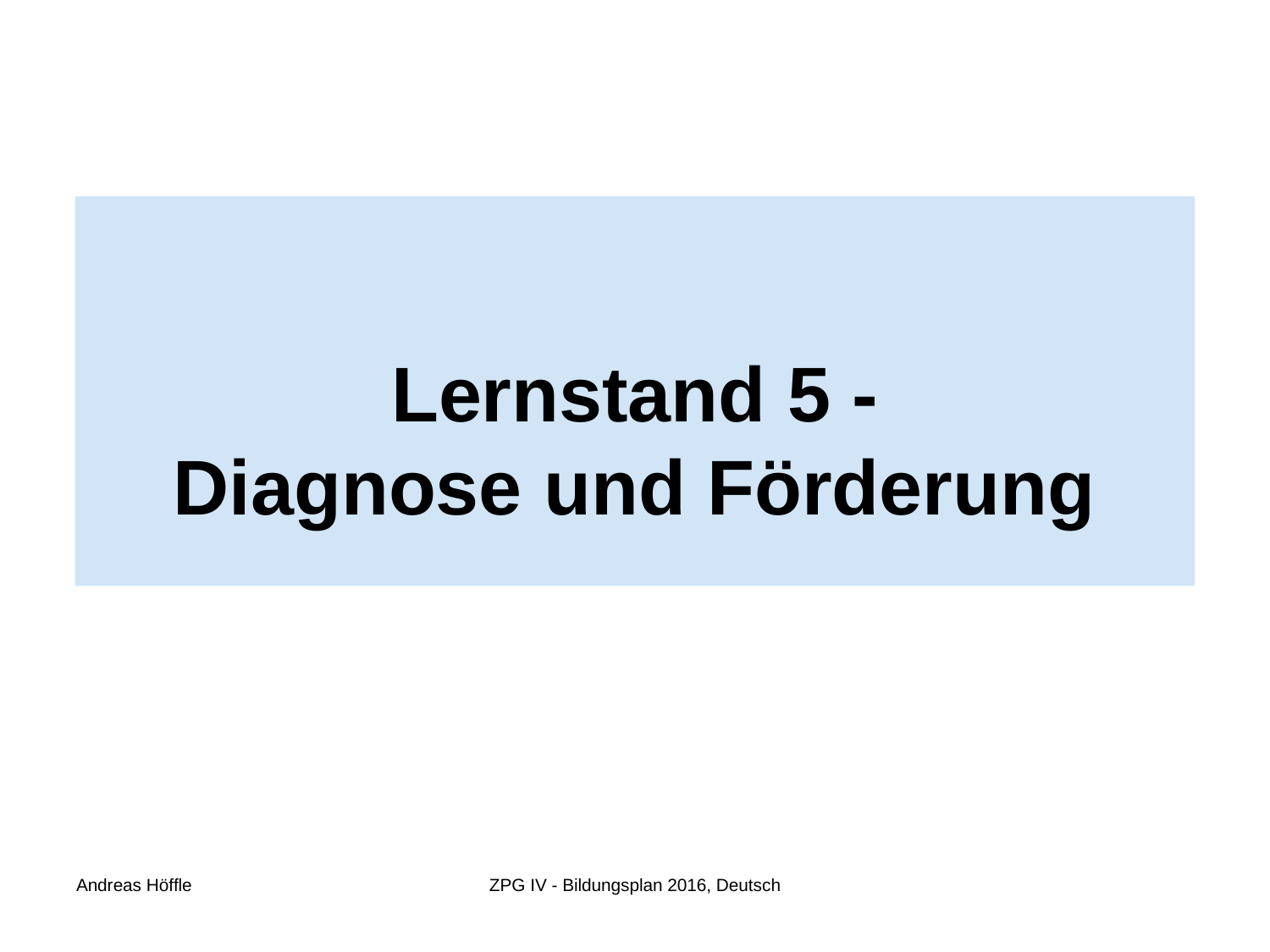

Lernstand 5 -
Diagnose und Förderung
Andreas Höffle
ZPG IV - Bildungsplan 2016, Deutsch